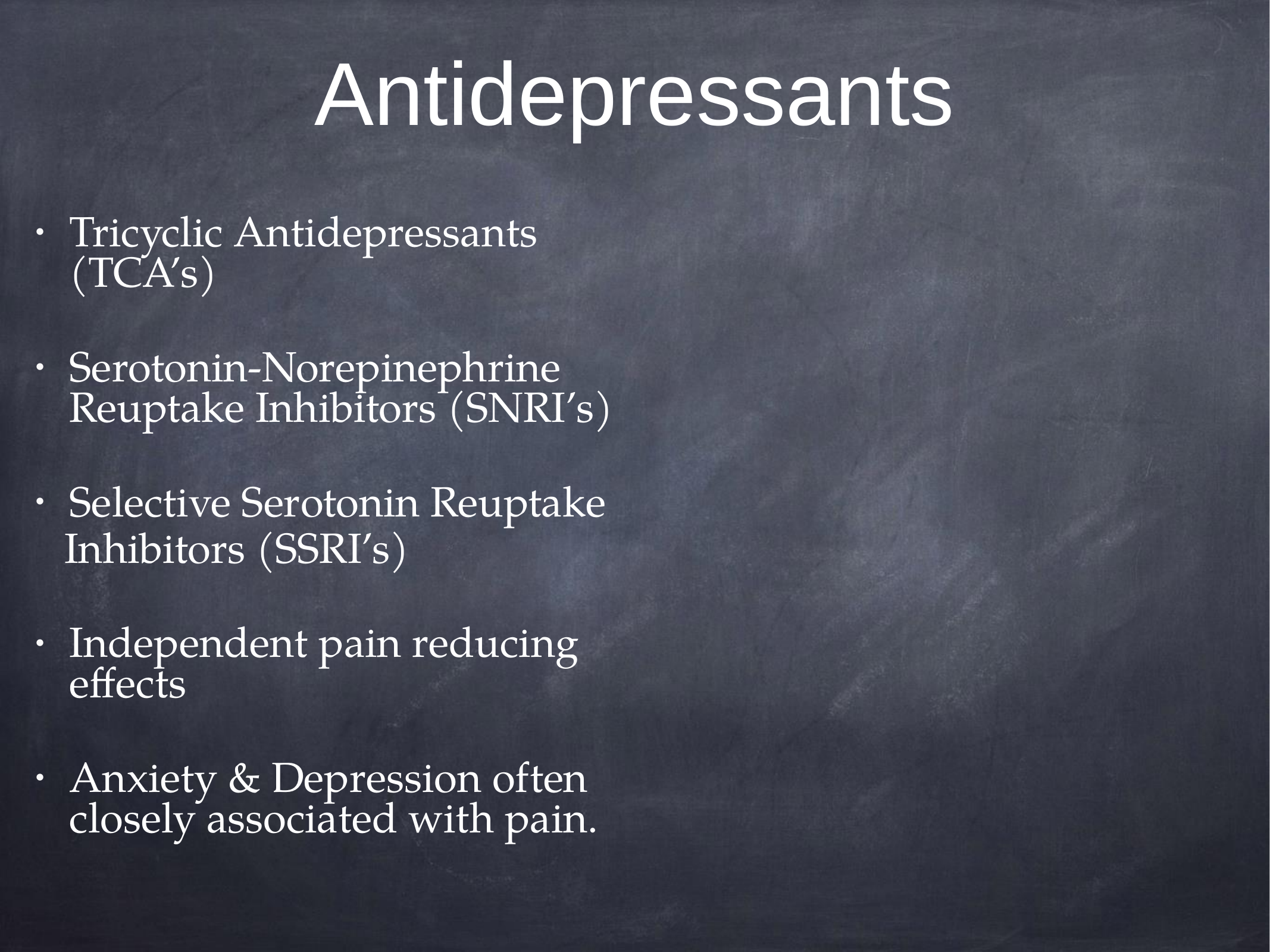

# Antidepressants
Tricyclic Antidepressants (TCA’s)

Serotonin-Norepinephrine Reuptake Inhibitors (SNRI’s)

Selective Serotonin Reuptake
	  Inhibitors (SSRI’s)

Independent pain reducing effects

Anxiety & Depression often closely associated with pain.